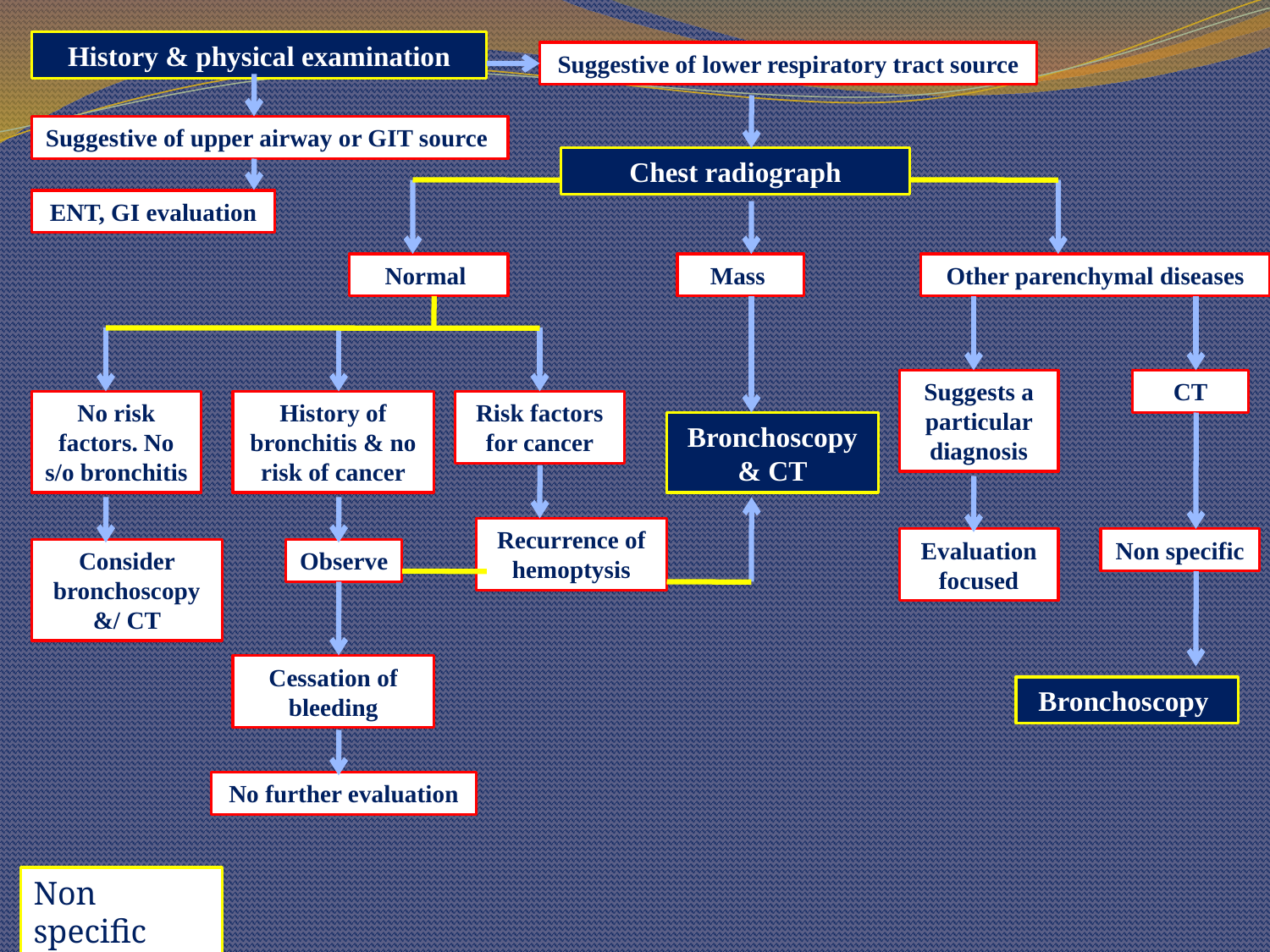

History & physical examination
Suggestive of lower respiratory tract source
Suggestive of upper airway or GIT source
Chest radiograph
ENT, GI evaluation
Normal
Mass
Other parenchymal diseases
Suggests a particular diagnosis
CT
No risk factors. No s/o bronchitis
History of bronchitis & no risk of cancer
Risk factors for cancer
Bronchoscopy & CT
Recurrence of hemoptysis
Evaluation focused
Non specific
Consider bronchoscopy &/ CT
Observe
Cessation of bleeding
Bronchoscopy
No further evaluation
Non specific